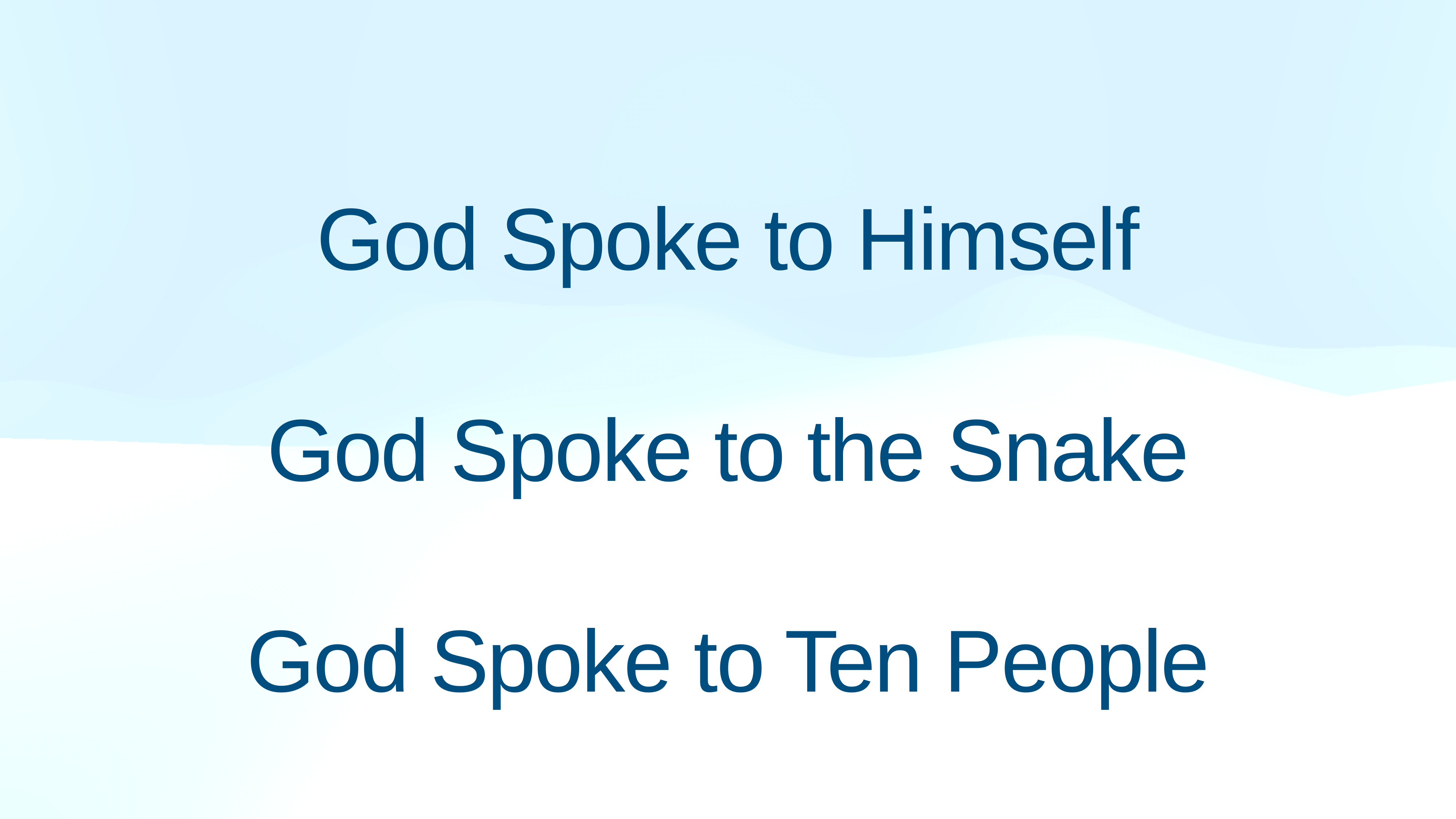

God Spoke to Himself
God Spoke to the Snake
God Spoke to Ten People